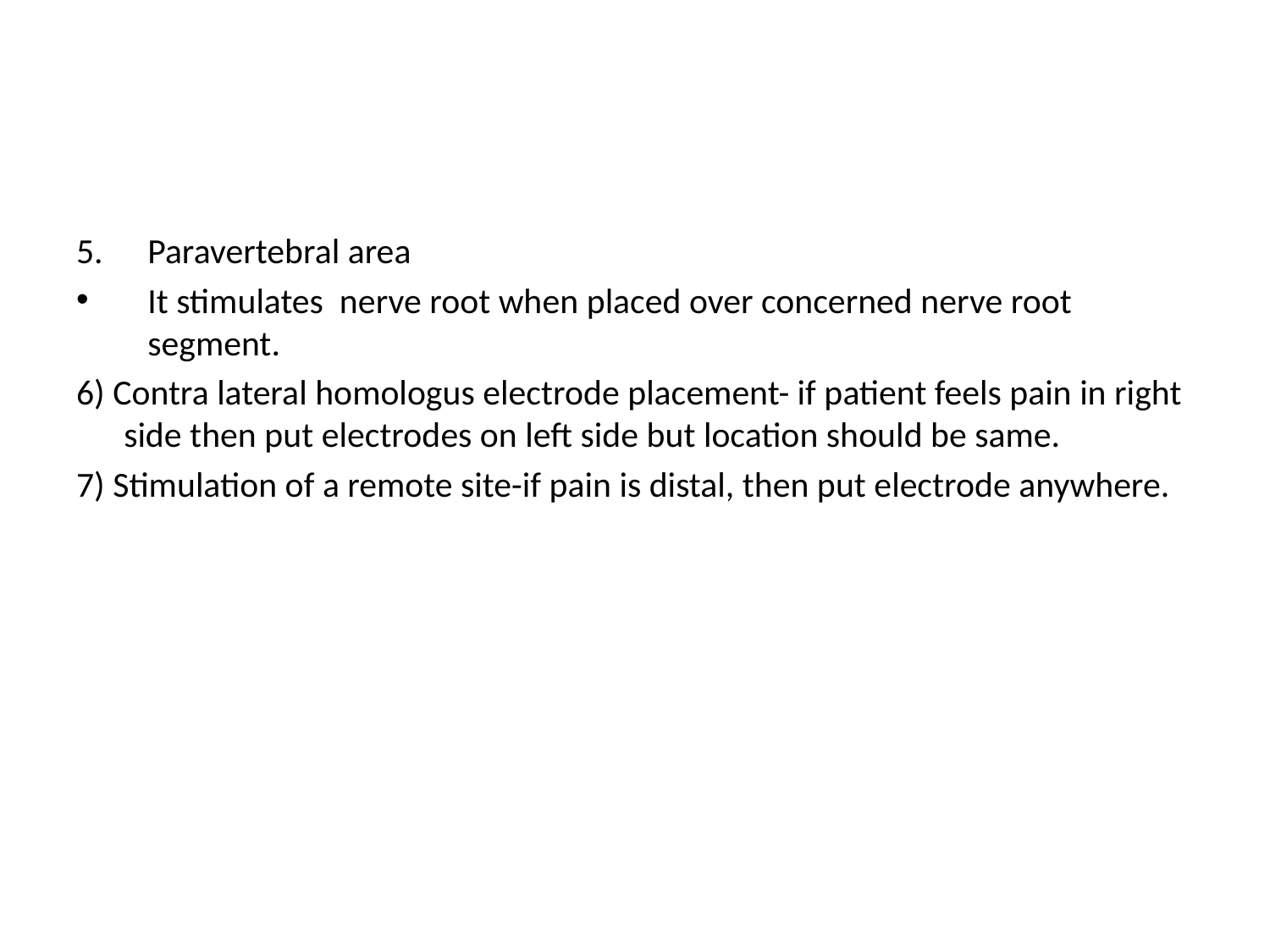

#
Paravertebral area
It stimulates  nerve root when placed over concerned nerve root segment.
6) Contra lateral homologus electrode placement- if patient feels pain in right side then put electrodes on left side but location should be same.
7) Stimulation of a remote site-if pain is distal, then put electrode anywhere.